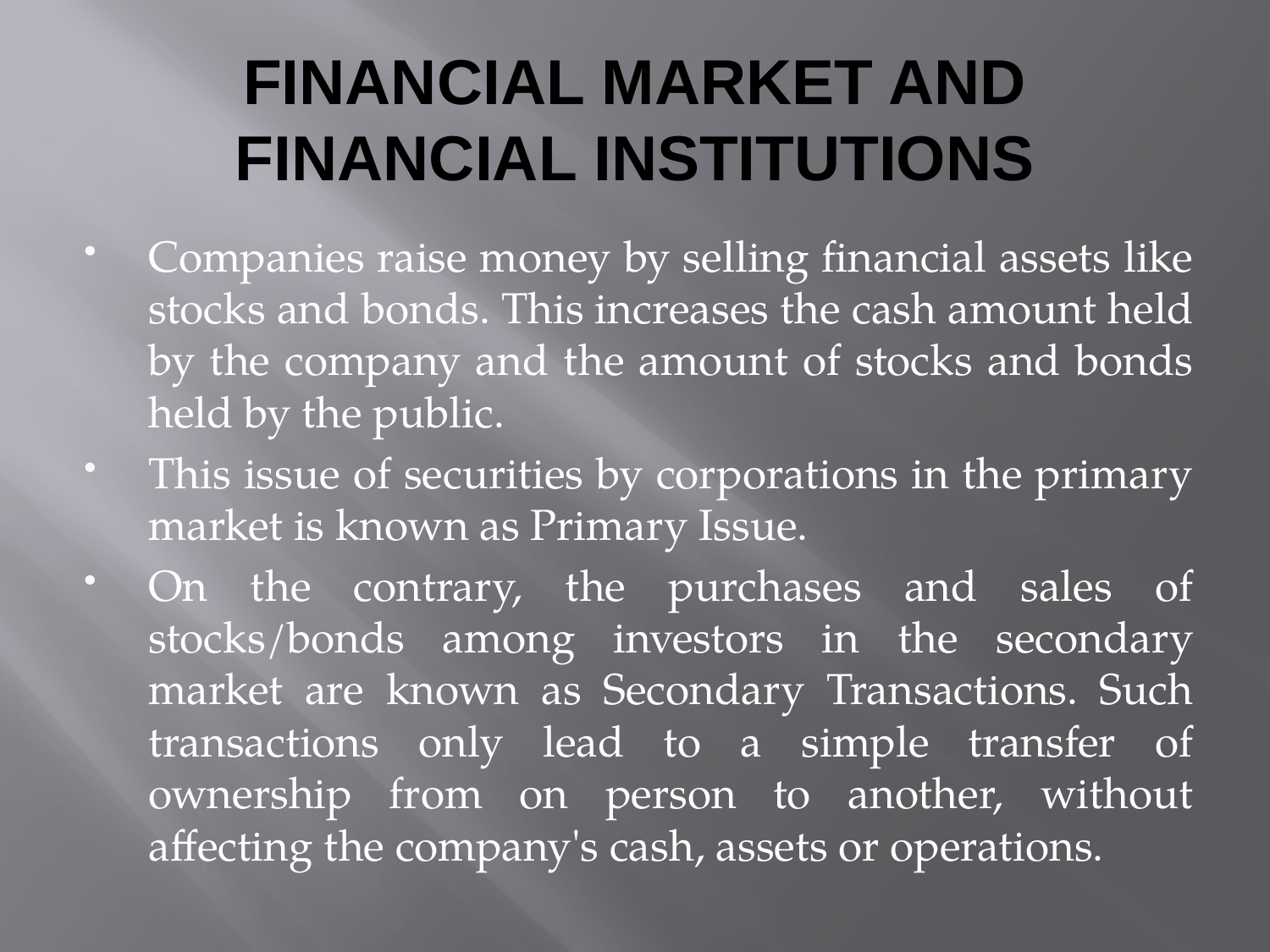

# FINANCIAL MARKET AND FINANCIAL INSTITUTIONS
Companies raise money by selling financial assets like stocks and bonds. This increases the cash amount held by the company and the amount of stocks and bonds held by the public.
This issue of securities by corporations in the primary market is known as Primary Issue.
On the contrary, the purchases and sales of stocks/bonds among investors in the secondary market are known as Secondary Transactions. Such transactions only lead to a simple transfer of ownership from on person to another, without affecting the company's cash, assets or operations.